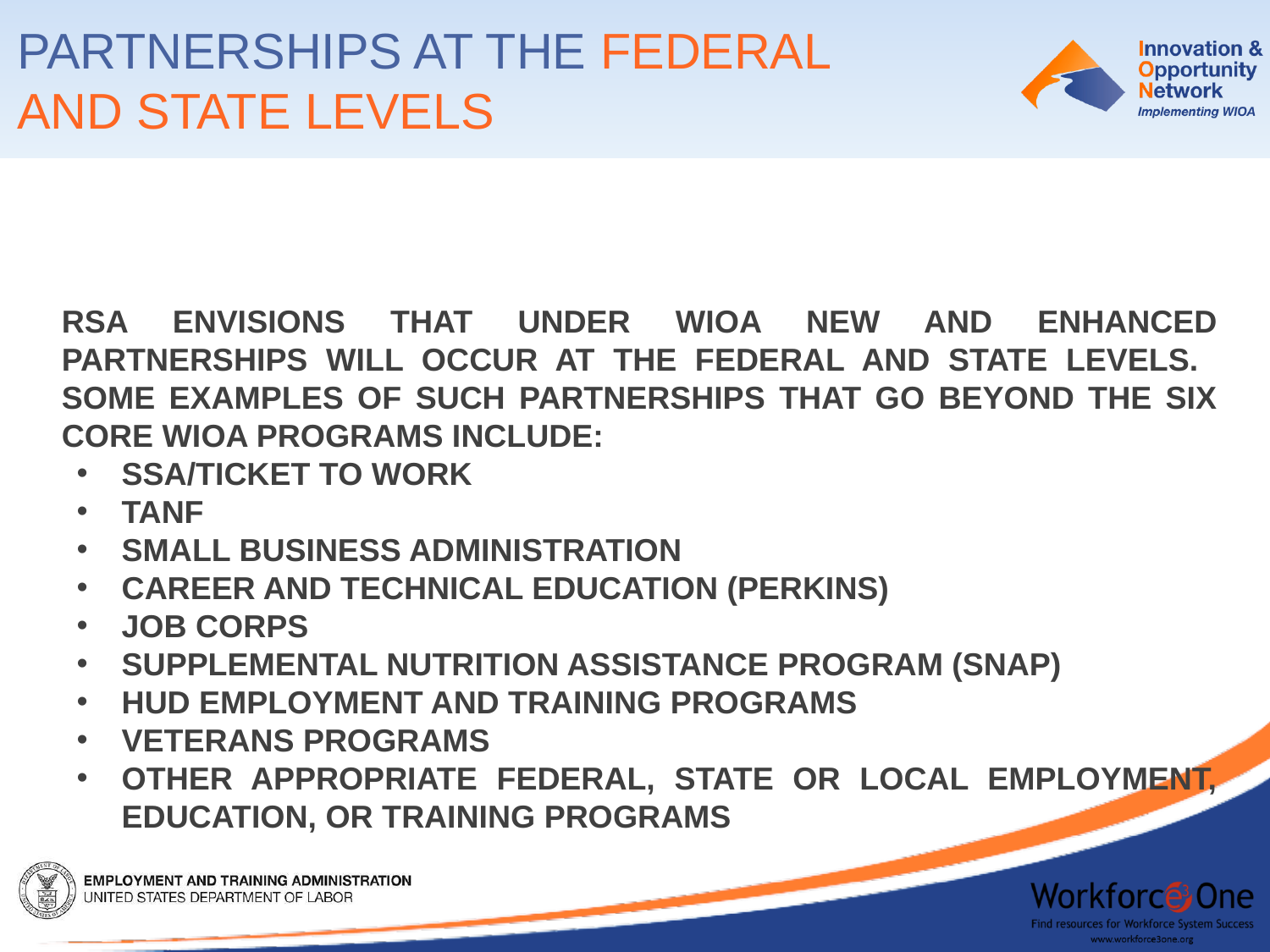

Partnerships at the Federal and State Levels
RSA envisions that under WIOA new and enhanced partnerships will occur at the Federal and State levels.  Some examples of such partnerships that go beyond the six core WIOA programs include:
SSA/Ticket to Work
TANF
Small Business Administration
Career and Technical Education (Perkins)
Job Corps
Supplemental Nutrition Assistance Program (SNAP)
HUD Employment and Training Programs
Veterans Programs
Other appropriate federal, state or local employment, education, or training programs